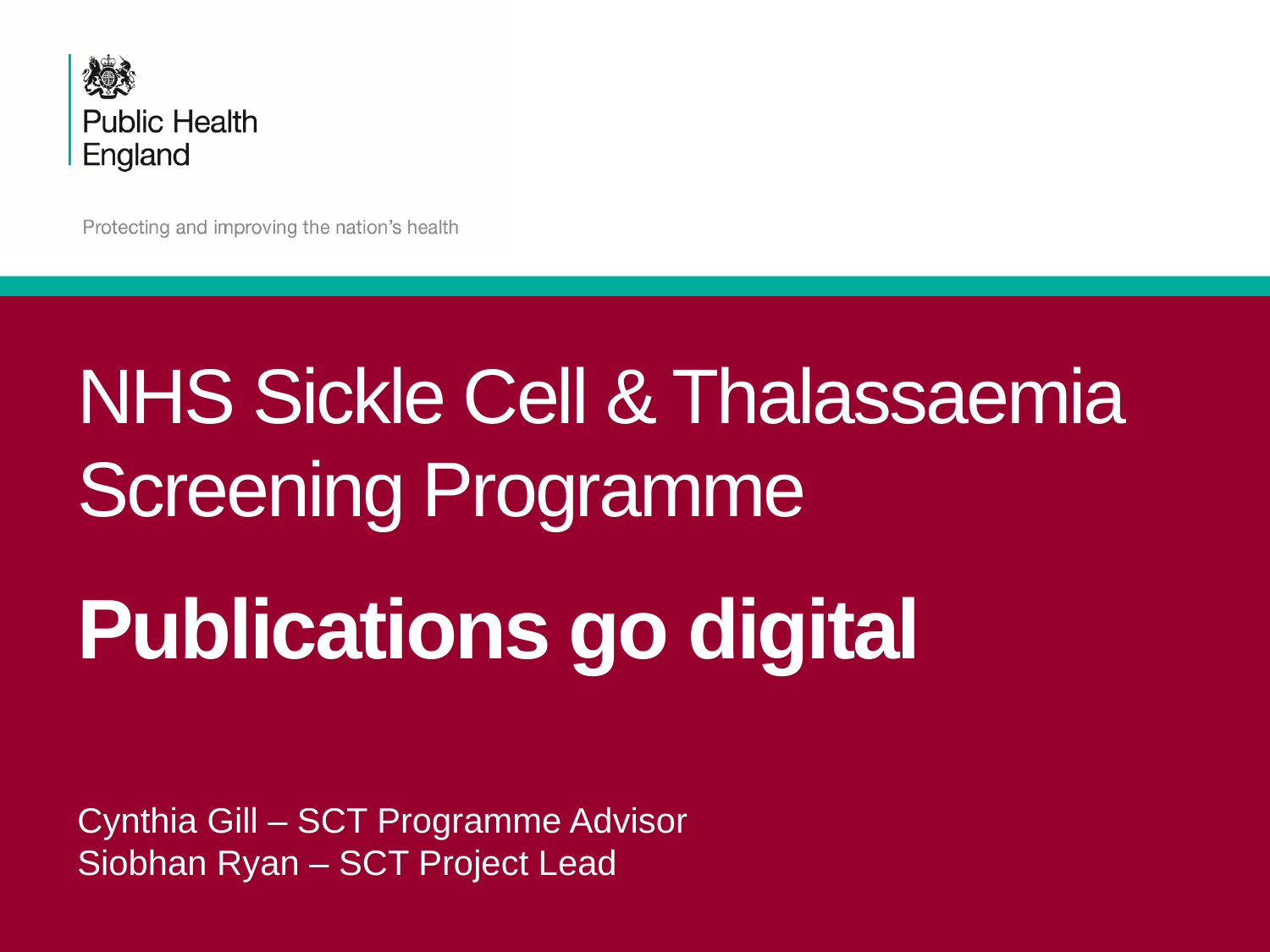

# NHS Sickle Cell & Thalassaemia Screening Programme Publications go digital
Cynthia Gill – SCT Programme Advisor
Siobhan Ryan – SCT Project Lead